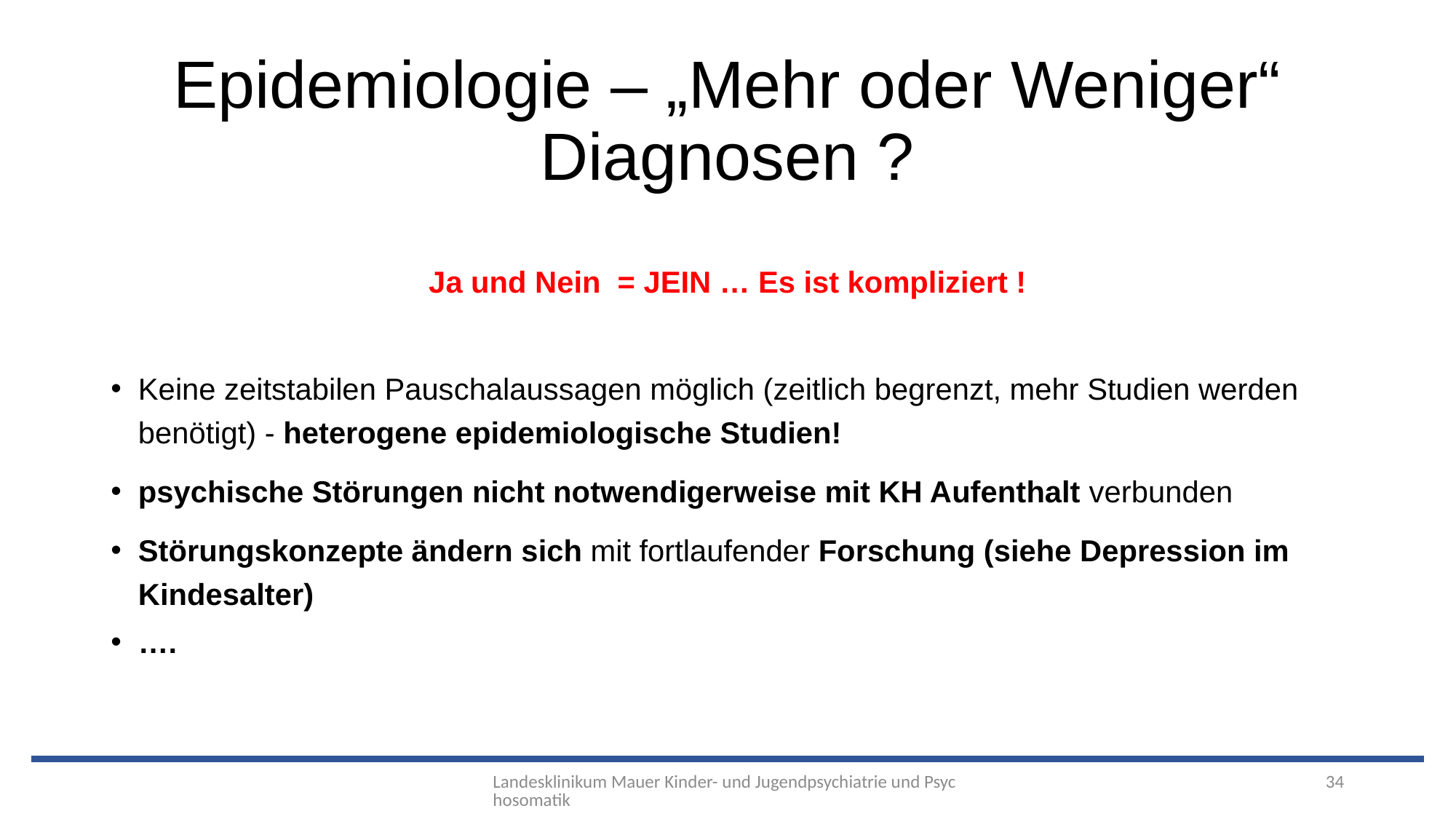

# Epidemiologie – „Mehr oder Weniger“ Diagnosen ?
Ja und Nein  = JEIN … Es ist kompliziert !

Keine zeitstabilen Pauschalaussagen möglich (zeitlich begrenzt, mehr Studien werden benötigt) - heterogene epidemiologische Studien!
psychische Störungen nicht notwendigerweise mit KH Aufenthalt verbunden
Störungskonzepte ändern sich mit fortlaufender Forschung (siehe Depression im Kindesalter)
….

Landesklinikum Mauer Kinder- und Jugendpsychiatrie und Psychosomatik
34